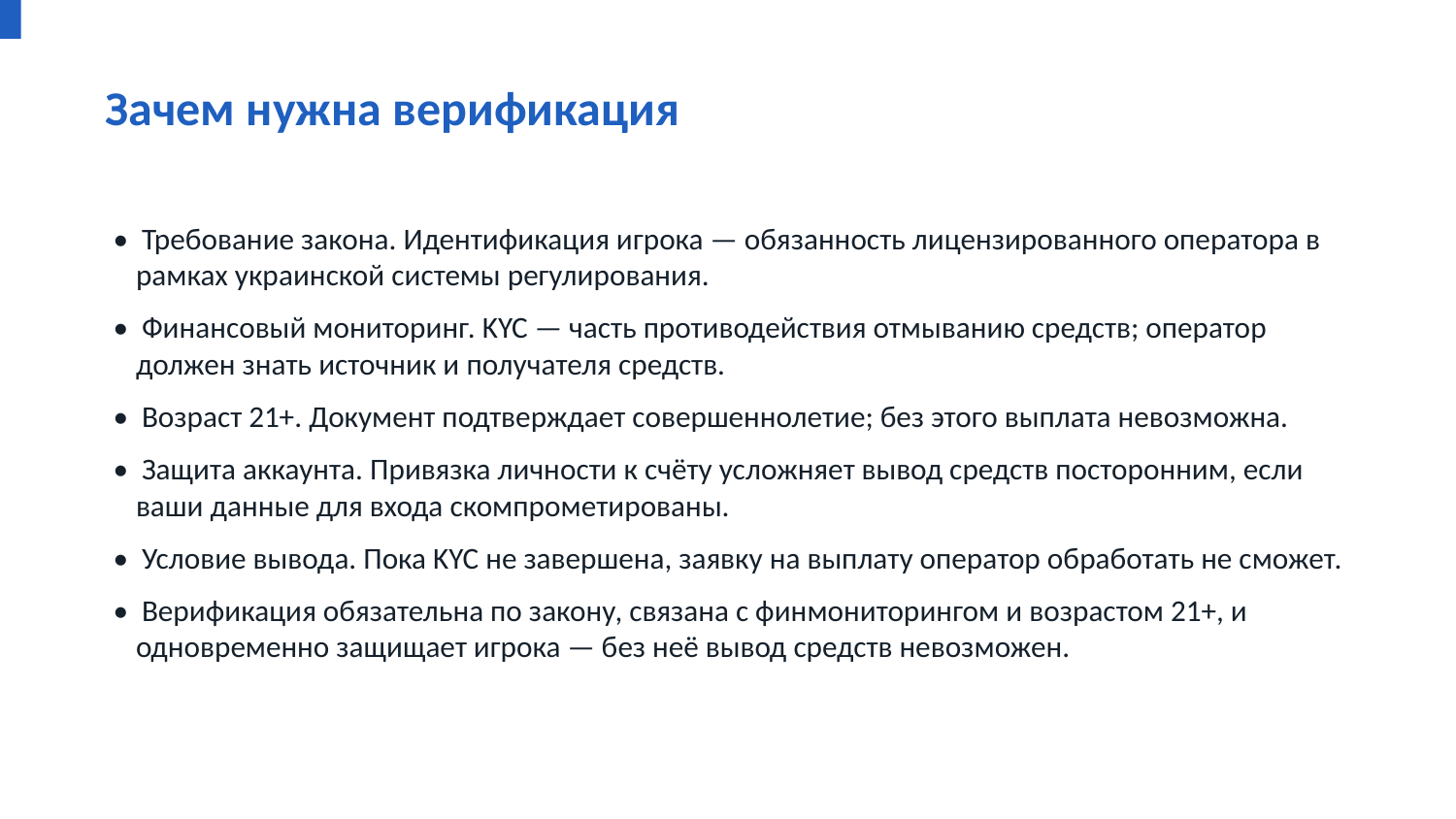

Зачем нужна верификация
•  Требование закона. Идентификация игрока — обязанность лицензированного оператора в рамках украинской системы регулирования.
•  Финансовый мониторинг. KYC — часть противодействия отмыванию средств; оператор должен знать источник и получателя средств.
•  Возраст 21+. Документ подтверждает совершеннолетие; без этого выплата невозможна.
•  Защита аккаунта. Привязка личности к счёту усложняет вывод средств посторонним, если ваши данные для входа скомпрометированы.
•  Условие вывода. Пока KYC не завершена, заявку на выплату оператор обработать не сможет.
•  Верификация обязательна по закону, связана с финмониторингом и возрастом 21+, и одновременно защищает игрока — без неё вывод средств невозможен.